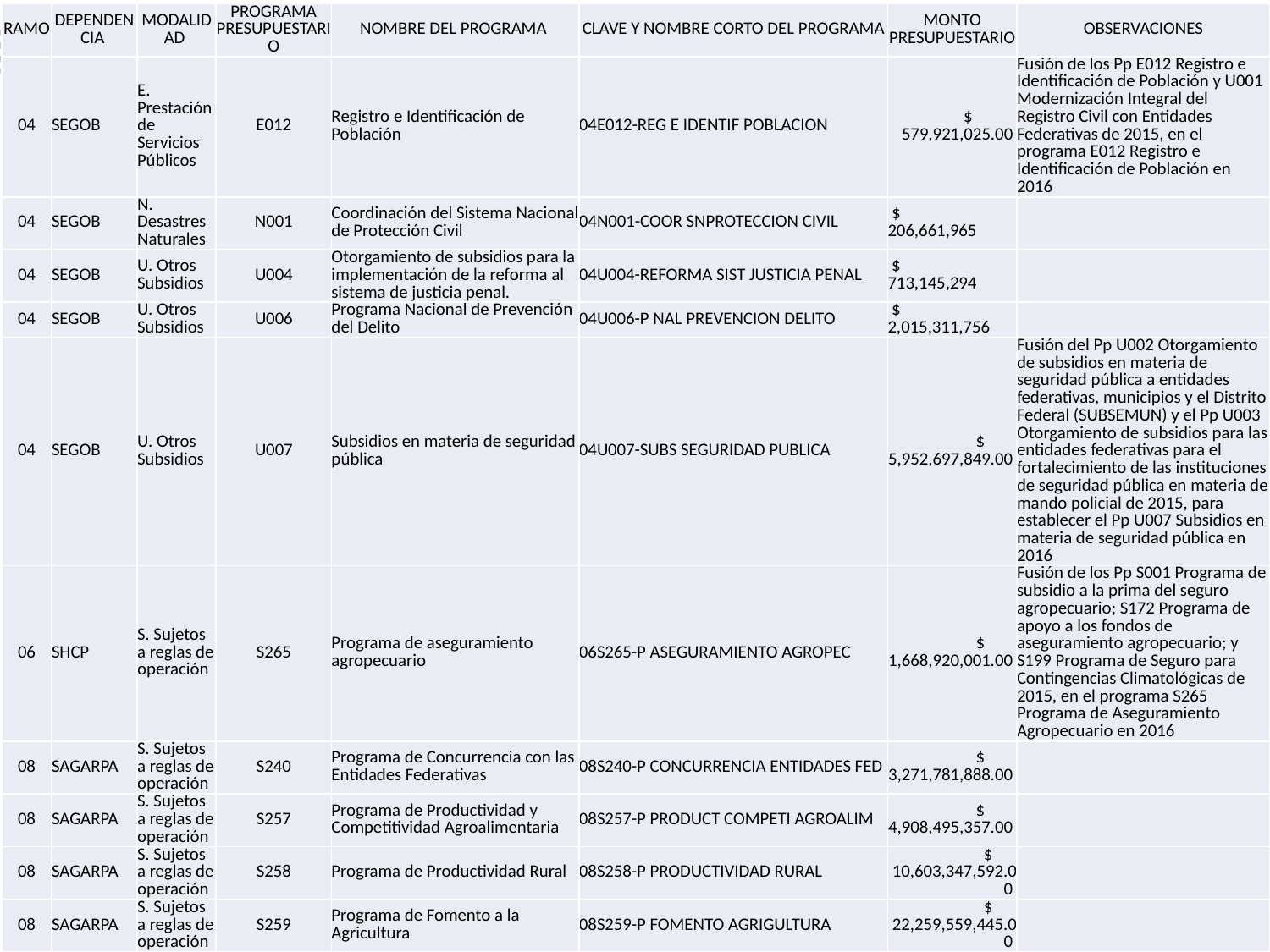

| RAMO | DEPENDENCIA | MODALIDAD | PROGRAMA PRESUPUESTARIO | NOMBRE DEL PROGRAMA | CLAVE Y NOMBRE CORTO DEL PROGRAMA | MONTO PRESUPUESTARIO | OBSERVACIONES |
| --- | --- | --- | --- | --- | --- | --- | --- |
| 04 | SEGOB | E. Prestación de Servicios Públicos | E012 | Registro e Identificación de Población | 04E012-REG E IDENTIF POBLACION | $ 579,921,025.00 | Fusión de los Pp E012 Registro e Identificación de Población y U001 Modernización Integral del Registro Civil con Entidades Federativas de 2015, en el programa E012 Registro e Identificación de Población en 2016 |
| 04 | SEGOB | N. Desastres Naturales | N001 | Coordinación del Sistema Nacional de Protección Civil | 04N001-COOR SNPROTECCION CIVIL | $ 206,661,965 |  |
| 04 | SEGOB | U. Otros Subsidios | U004 | Otorgamiento de subsidios para la implementación de la reforma al sistema de justicia penal. | 04U004-REFORMA SIST JUSTICIA PENAL | $ 713,145,294 |  |
| 04 | SEGOB | U. Otros Subsidios | U006 | Programa Nacional de Prevención del Delito | 04U006-P NAL PREVENCION DELITO | $ 2,015,311,756 |  |
| 04 | SEGOB | U. Otros Subsidios | U007 | Subsidios en materia de seguridad pública | 04U007-SUBS SEGURIDAD PUBLICA | $ 5,952,697,849.00 | Fusión del Pp U002 Otorgamiento de subsidios en materia de seguridad pública a entidades federativas, municipios y el Distrito Federal (SUBSEMUN) y el Pp U003 Otorgamiento de subsidios para las entidades federativas para el fortalecimiento de las instituciones de seguridad pública en materia de mando policial de 2015, para establecer el Pp U007 Subsidios en materia de seguridad pública en 2016 |
| 06 | SHCP | S. Sujetos a reglas de operación | S265 | Programa de aseguramiento agropecuario | 06S265-P ASEGURAMIENTO AGROPEC | $ 1,668,920,001.00 | Fusión de los Pp S001 Programa de subsidio a la prima del seguro agropecuario; S172 Programa de apoyo a los fondos de aseguramiento agropecuario; y S199 Programa de Seguro para Contingencias Climatológicas de 2015, en el programa S265 Programa de Aseguramiento Agropecuario en 2016 |
| 08 | SAGARPA | S. Sujetos a reglas de operación | S240 | Programa de Concurrencia con las Entidades Federativas | 08S240-P CONCURRENCIA ENTIDADES FED | $ 3,271,781,888.00 |  |
| 08 | SAGARPA | S. Sujetos a reglas de operación | S257 | Programa de Productividad y Competitividad Agroalimentaria | 08S257-P PRODUCT COMPETI AGROALIM | $ 4,908,495,357.00 |  |
| 08 | SAGARPA | S. Sujetos a reglas de operación | S258 | Programa de Productividad Rural | 08S258-P PRODUCTIVIDAD RURAL | $ 10,603,347,592.00 |  |
| 08 | SAGARPA | S. Sujetos a reglas de operación | S259 | Programa de Fomento a la Agricultura | 08S259-P FOMENTO AGRIGULTURA | $ 22,259,559,445.00 |  |
| 08 | SAGARPA | S. Sujetos a reglas de operación | S260 | Programa de Fomento Ganadero | 08S260-P FOMENTO GANADERO | $ 5,556,152,527.00 |  |
| 08 | SAGARPA | S. Sujetos a reglas de operación | S261 | Programa de Fomento a la Productividad Pesquera y Acuícola | 08S261-P FOMENTO PROD PESQ ACUICOLA | $ 2,335,507,240.00 |  |
| 08 | SAGARPA | S. Sujetos a reglas de operación | S262 | Programa de Comercialización y Desarrollo de Mercados | 08S262-P COMER DESARROLLO MERCADOS | $ 12,071,810,540.00 |  |
| 08 | SAGARPA | S. Sujetos a reglas de operación | S263 | Programa de Sanidad e Inocuidad Agroalimentaria | 08S263-P SANIDAD INOCUIDAD AGROALIM | $ 2,678,629,406.00 |  |
| 08 | SAGARPA | S. Sujetos a reglas de operación | S266 | Programa de Apoyos a Pequeños Productores | 08S266-P APOYO PEQ PRODUCTORES | $ 6,160,820,477.00 |  |
| 08 | SAGARPA | U. Otros Subsidios | U017 | Sistema Nacional de Información para el Desarrollo Rural Sustentable | 08U017-SIST NAL INF DES SUSTENTABLE | $ 185,223,910.00 |  |
| 09 | SCT | K. Proyectos de Inversión | K003 | Proyectos de construcción de carreteras | 09K003-PROY CONST CARRETERAS | $ 23,685,121,235.00 |  |
| 09 | SCT | K. Proyectos de Inversión | K031 | Proyectos de infraestructura económica de carreteras alimentadoras y caminos rurales | 09K031-P INFRA CARRETERAS-CAMINOS RUR | $ 9,034,850,000.00 |  |
| 09 | SCT | K. Proyectos de Inversión | K032 | Reconstrucción y Conservación de Carreteras | 09K032-R Y CONSERV CARRETERA | $ 15,056,531,363.00 |  |
| 09 | SCT | K. Proyectos de Inversión | K037 | Conservación de infraestructura de caminos rurales y carreteras alimentadoras | 09K037-C INFRA CAMINOS RUR ALIMENT | $ 7,303,892,907.00 |  |
| 09 | SCT | K. Proyectos de Inversión | K039 | Estudios y proyectos de construcción de caminos rurales y carreteras alimentadoras | 09K039-PROYECT CAMINOS RUR ALIMENT | $ 305,590,619.00 |  |
| 09 | SCT | K. Proyectos de Inversión | K040 | Proyectos de Infraestructura Ferroviaria | 09K040-P INFRAESTRUCTURA FERROVIARIA | $ 15,747,378,786.00 |  |
| 09 | SCT | K. Proyectos de Inversión | K041 | Sistema de Transporte Colectivo | 09K041-S TRANS COLEC | $ 1,535,359,859.00 |  |
| 09 | SCT | S. Sujetos a reglas de operación | S071 | Programa de Empleo Temporal (PET) | 09S071- PET | $ 1,918,359,995.00 |  |
| 09 | SCT | U. Otros Subsidios | U001 | Programa de subsidios al transporte ferroviario de pasajeros. | 09U001-P TRANS FERROVIARIO | $ 11,010,756.00 |  |
| 10 | SE | S. Sujetos a reglas de operación | S020 | Fondo Nacional Emprendedor | 10S020-FONDO NAL EMPRENDEDOR | $ 7,261,051,156.00 |  |
| 10 | SE | S. Sujetos a reglas de operación | S021 | Programa nacional de financiamiento al microempresario y a la mujer rural | 10S021-P NAL FINANC MICROEMP Y MUJER | $ 246,639,577.00 |  |
| 10 | SE | S. Sujetos a reglas de operación | S151 | Programa para el desarrollo de la industria de software (PROSOFT) y la innovación | 10S151-P DESARROLLO SOFTWARE | $ 865,365,352.00 |  |
| 10 | SE | S. Sujetos a reglas de operación | S220 | Programa para la productividad y competitividad industrial | 10S220-P PRODUCT Y COMPET INDUSTRIAL | $ 307,852,122.00 |  |
| 11 | SEP | E. Prestación de Servicios Públicos | E064 | Educación para Adultos (INEA) | 11E064-EDUCACION ADULTOS | $ 3,144,678,330 |  |
| 11 | SEP | E. Prestación de Servicios Públicos | E066 | Educación Inicial y Básica Comunitaria | 11E066-EDU INIC Y BAS COMUNIT | $ 4,636,408,517 |  |
| 11 | SEP | E. Prestación de Servicios Públicos | E010 | Servicios de Educación Superior y Posgrado | 11E010-SERV EDUC SUP Y POSGRADO | $ 45,798,679,071 |  |
| 11 | SEP | R. Específicos | R070 | Programas de Cultura en las Entidades Federativas | 11R070-P CULT ENTID FEDERATIVAS | $ 2,054,788,249.00 |  |
| 11 | SEP | S. Sujetos a reglas de operación | S072 | PROSPERA Programa de Inclusión Social | 11S072-PROSPERA | $ 29,152,424,805 |  |
| 11 | SEP | S. Sujetos a reglas de operación | S221 | Escuelas de Tiempo Completo | 11S221-P ESCUELAS TIEMPO COMPLETO | $ 11,061,365,390.00 |  |
| 11 | SEP | S. Sujetos a reglas de operación | S243 | Programa Nacional de Becas | 11S243-PRONABES | $ 12,651,849,521.00 |  |
| 11 | SEP | S. Sujetos a reglas de operación | S244 | Programa para la Inclusión y la Equidad Educativa | 11S244-P INCLUSION Y EQUIDAD EDUCATIV | $ 615,010,652.00 |  |
| 11 | SEP | S. Sujetos a reglas de operación | S247 | Programa para el Desarrollo Profesional Docente | 11S247-P DESARR PROF DOCEN | $ 2,645,823,964.00 |  |
| 11 | SEP | S. Sujetos a reglas de operación | S267 | Fortalecimiento de la Calidad Educativa | 11S267-FORTALEC CALIDAD EDUCATIVA | $ 4,726,908,554.00 |  |
| 11 | SEP | S. Sujetos a reglas de operación | S268 | Programa de Apoyos a la Cultura | 11S268-P APOYOS CULTURA | $ 1,978,150,977.00 | Fusión de los cinco programas de subsidios de cultura (R046, S207, S208, S209 y U059) de 2015 para conformar el Pp S268 Programa de Apoyos a la Cultura en 2016 |
| 11 | SEP | S. Sujetos a reglas de operación | S269 | Programa de Cultura Física y Deporte | 11S269-P CULTURA FIS Y DEPORTE | $ 2,067,845,923.00 | Fusión de los Pp S205 Deporte, S204 Cultura Física y S206 Sistema Mexicano del Deporte de Alto Rendimiento de 2015, en el Pp S269 Programa de Cultura Física y Deporte en 2016 |
| 11 | SEP | S. Sujetos a reglas de operación | S270 | Programa Nacional de Inglés | 11S270-P NAL INGLES | $ 789,024,100.00 |  |
| 11 | SEP | S. Sujetos a reglas de operación | S271 | Programa Nacional de Convivencia Escolar | 11S271-P NAL CONVIVENCIA ESCOLAR | $ 350,000,000.00 |  |
| 11 | SEP | U. Otros Subsidios | U006 | Subsidios federales para organismos descentralizados estatales | 11U006-S FED ORG DESCENT ESTATALES | $ 77,597,270,000.00 |  |
| 11 | SEP | U. Otros Subsidios | U031 | Fortalecimiento a la educación temprana y el desarrollo infantil | 11U031-FORT EDU TEMPRANA DES INFANT | $ 500,000,000.00 |  |
| 11 | SEP | U. Otros Subsidios | U079 | Programa de Expansión en la Oferta Educativa en Educación Media Superior y Superior | 11U079-P EXP OF EDUC EMS Y SUP | $ 6,373,398,072.00 |  |
| 11 | SEP | U. Otros Subsidios | U082 | Programa de la Reforma Educativa | 11U082-P REFORMA EDUCATIVA | $ 7,607,774,802.00 |  |
| 12 | SS | E. Prestación de Servicios Públicos | E036 | Programa de vacunación | 12E036-P VACUNACION | $ 1,919,935,331.00 |  |
| 12 | SS | G. Regulación y supervisión | G004 | Protección Contra Riesgos Sanitarios | 12G004-P CONTRA R SANITARIOS | $ 860,280,772.00 |  |
| 12 | SS | P. Planeación, seguimiento y evaluación de políticas públicas | P016 | Prevención y atención de VIH/SIDA y otras ITS | 12P016-PREV Y ATN VIH/SIDA | $ 429,991,942.00 |  |
| 12 | SS | P. Planeación, seguimiento y evaluación de políticas públicas | P018 | Prevención y control de enfermedades | 12P018-PREV Y CONTROL ENFERMEDADES | $ 940,648,850.00 | Fusión del Pp S037 Programa Comunidades Saludables con el Pp P014 Promoción de la salud, prevención y control de enfermedades, crónicas no transmisibles, enfermedades transmisibles y lesiones de 2015, en el Pp P018 Prevención y control de enfermedades de 2016 |
| 12 | SS | S. Sujetos a reglas de operación | S039 | Programa de Atención a Personas con Discapacidad | 12S039-P ATENCION PERS DISCAPACIDAD | $ 41,759,342.00 |  |
| 12 | SS | S. Sujetos a reglas de operación | S072 | PROSPERA Programa de Inclusión Social | 12S072-PROSPERA | $ 6,209,909,161.00 |  |
| 12 | SS | S. Sujetos a reglas de operación | S174 | Programa de estancias infantiles para apoyar a madres trabajadoras | 12S174-P EST INF MADRES TRABAJADORAS | $ 224,226,130.00 |  |
| 12 | SS | S. Sujetos a reglas de operación | S200 | Fortalecimiento a la atención médica | 12S200-FORTALEC ATENCION MEDICA | $ 857,834,345.00 |  |
| 12 | SS | S. Sujetos a reglas de operación | S201 | Seguro Médico Siglo XXI | 12S201-SEGURO MEDICO SIGLO XXI | $ 2,685,844,078.00 |  |
| 12 | SS | S. Sujetos a reglas de operación | S202 | Calidad en la Atención Médica | 12S202-SIST INTEGRAL CALIDAD SALUD | $ 104,800,257.00 |  |
| 12 | SS | S. Sujetos a reglas de operación | S251 | Programa de Desarrollo Comunitario "Comunidad DIFerente" | 12S251-COMUNIDAD DIFERENTE | $ 126,150,811.00 |  |
| 12 | SS | S. Sujetos a reglas de operación | S272 | Apoyos para la protección de las personas en estado de necesidad | 12S272-APOYOS PROT PERS EDO NECESIDAD | $ 289,682,464.00 | Fusión de los Pp S149 Programa para la Protección y el Desarrollo Integral de la Infancia, S150 Programa de Atención a Familias y Población Vulnerable y S250 Programa de Fortalecimiento a las Procuradurías de la Defensa del Menor y la Familia de 2015, en el Pp S272 Apoyos para la protección de las personas en estado de necesidad en 2016 |
| 12 | SS | U. Otros Subsidios | U005 | Seguro Popular | 12U005-SEGURO POPULAR | $ 75,437,199,414.00 |  |
| 12 | SS | U. Otros Subsidios | U008 | Prevención y Control de Sobrepeso, Obesidad y Diabetes | 12U008-PREV Y CTRL SOBREP OBES DIAB | $ 589,129,248.00 |  |
| 12 | SS | U. Otros Subsidios | U009 | Vigilancia epidemiológica | 12U009-VIG EPIDEMIOLOGICA | $ 735,212,873.00 |  |
| 12 | SS | U. Otros Subsidios | U012 | Fortalecimiento de los Servicios Estatales de Salud | 12U012-P FORT CALIDAD SERV SALUD | $ 3,499,999,998.00 |  |
| 14 | STYPS | E. Prestación de Servicios Públicos | E004 | Capacitación para Incrementar la Productividad | 14E004-CAPAC INC PRODUCTIVIDAD | $ 84,522,075.00 | Fusión de los Pp E007 Asesoría y capacitación a sindicatos y trabajadores para impulsar la productividad, proteger el salario y mejorar su poder adquisitivo; U002 Programa de Apoyo para la Productividad y E004 Capacitación a trabajadores de 2015, en el Pp E004 Capacitación para incrementar la productividad en 2016 |
| 14 | STYPS | S. Sujetos a reglas de operación | S043 | Programa de Apoyo al Empleo (PAE) | 14S043-P APOYO EMPLEO (PAE) | $ 1,726,602,900 | Fusión de los Pp E010 Coordinación de acciones de vinculación entre los factores de la producción para apoyar el empleo y U001 Programa de Atención a Situaciones de Contingencias Laborales de 2015, en el Programa S043 Programa de Apoyo al Empleo (PAE) en 2016 |
| 15 | SEDATU | S. Sujetos a reglas de operación | S177 | Programa de acceso al financiamiento para soluciones habitacionales | 15S177-P ACC FINANC SOLUC HABITACION | $ 9,624,522,649.00 |  |
| 15 | SEDATU | S. Sujetos a reglas de operación | S213 | Programa para regularizar asentamientos humanos irregulares | 15S213-P REG ASENTAMIEN HUM IRREG | $ 193,153,206.00 |  |
| 15 | SEDATU | S. Sujetos a reglas de operación | S254 | Programa de Prevención de Riesgos | 15S254-P PREVENCION RIESGOS | $ 125,709,424.00 |  |
| 15 | SEDATU | S. Sujetos a reglas de operación | S255 | Consolidación de Reservas Urbanas | 15S255-CONSOLID RESERVAS URBANAS | $ 178,321,833.00 |  |
| 15 | SEDATU | S. Sujetos a reglas de operación | S273 | Programa de Infraestructura | 15S273-P INFRAESTRUCTURA | $ 9,362,582,670.00 | Fusión de los programas S048 HABITAT, S256 Fomento a la Urbanización Rural (FUR), S175 Rescate de Espacios Públicos (PREP), S253 Reordenamiento y Rescate de Unidades Habitacionales (PRRUH) y S216 Programa para el Desarrollo de Zonas Prioritarias (re-sectorizado del Ramo 20 Desarrollo Social) de 2015, en el Pp S273 Programa de Infraestructura en 2016 |
| 15 | SEDATU | S. Sujetos a reglas de operación | S274 | Programa de Apoyo a la Vivienda | 15S274-P APOYO VIVIENDA | $ 2,562,385,818.00 | Fusión de los programas de S058 Vivienda Digna y S117 Vivienda Rural de 2015, en el Pp S274 Programa de Apoyo a la Vivienda en 2016 |
| 15 | SEDATU | U. Otros Subsidios | U001 | Regularización y Registro de Actos Jurídicos Agrarios | 15U001-REGUL Y REG ACTOS JURID AGRARI | $ 315,017,785.00 |  |
| 15 | SEDATU | U. Otros Subsidios | U003 | Programa de modernización de los registros públicos de la propiedad y catastros | 15U003-P MODER REG PUB PROP Y CATASTR | $ 253,546,346.00 |  |
| 15 | SEDATU | R. Específicos | R000 | Fondo para el Desarrollo Regional Sustentable de Estados y Municipios Mineros | 15R000-F DES REG SUST EDOS MUNIC MINE |  |  |
| 16 | CONAGUA | K. Proyectos de Inversión | K007 | Infraestructura de agua potable, alcantarillado y saneamiento | 16K007-P INFRA AGUA POT ALCANT Y SANE | $ 6,547,966,766 | Fusión de los programas K007 Proyectos de infraestructura económica de agua potable, alcantarillado y saneamiento y K131 Túnel Emisor Oriente y Planta de Tratamiento Atotonilco de 2015, en el Pp K007 Infraestructura de agua potable, alcantarillado y saneamiento en 2016 |
| 16 | CONAGUA | K. Proyectos de Inversión | K129 | Infraestructura para la Protección de Centros de Población y Áreas Productivas | 16K129-INFRAEST CEN POB AREAS PROD | $ 4,516,101,997 |  |
| 16 | CONANP | S. Sujetos a reglas de operación | S046 | Programa de Conservación para el Desarrollo Sostenible | 16S046-P CONSERV DESAR SOSTENIBLE | $ 240,501,782 |  |
| 16 | SEMARNAT | S. Sujetos a reglas de operación | S071 | Programa de Empleo Temporal (PET) | 16S071-PET | $ 647,226,968 |  |
| 16 | CONAGUA | S. Sujetos a reglas de operación | S074 | Programa de Agua potable, Alcantarillado y Saneamiento | 16S074-PROAGUA | $ 9,990,880,759 | Fusión de los Pp S047 Programa de Agua Limpia; S075 Programa para la Construcción y Rehabilitación de Sistemas de Agua Potable y Saneamiento en Zonas Rurales, y el U037 Infraestructura Hídrica de 2015, en el Pp S074 Programa de Agua Potable Alcantarillado y Saneamiento en Zonas Urbanas, denominado en 2016 Programa de agua potable, alcantarillado y saneamiento |
| 16 | CONAGUA | S. Sujetos a reglas de operación | S217 | Programa de Apoyo a la Infraestructura Hidroagrícola | 16S217-P APOYO INFRA HIDROAGRICOLA | $ 2,974,101,143 | Fusión de los Pp S079 Programa de Rehabilitación, Modernización, Tecnificación y Equipamiento de Distritos de Riego y Temporal Tecnificado; U019 Mejora de Eficiencia Hídrica en Áreas Agrícolas; U028 Programa de Adecuación de Derechos de Uso de Agua y U030 Apoyos Especiales en Distrito de Riego y Unidades de Riego, en el Pp S217 Programa de Rehabilitación, Modernización, Tecnificación y Equipamiento de Unidades de Riego de 2015, para dar lugar al nuevo programa denominado Programa de apoyo a la infraestructura hidroagrícola en 2016 |
| 16 | CONAGUA | S. Sujetos a reglas de operación | S218 | Tratamiento de Aguas Residuales | 16S218-P TRATAM AGUAS RESIDUALES | $ 2,462,748,956 |  |
| 16 | CONAFOR | S. Sujetos a reglas de operación | S219 | Apoyos para el Desarrollo Forestal Sustentable | 16S219-APOYOS DES FORESTAL SUST | $ 5,178,037,490 | Fusión del Pp U036 Programa Nacional Forestal - Desarrollo Forestal en el S219 Programa Nacional Forestal - Pago por Servicios Ambientales de 2015, con el nombre Apoyos para el Desarrollo Forestal Sustentable en 2016 |
| 16 | CONAGUA | U. Otros Subsidios | U001 | Programa de Devolución de Derechos | 16U001-P DEVOLUCION DE DERECHOS | $ 3,390,249 |  |
| 16 | SEMARNAT | U. Otros Subsidios | U012 | Prevención y gestión integral de residuos | 16U012-PREV GEST INTEGRAL RESIDUOS | $ 730,787,969 |  |
| 16 | CONAGUA | U. Otros Subsidios | U015 | Programa de desarrollo organizacional de los Consejos de Cuenca | 16U015-P INCENTIVAR CONSEJOS DE CUENC | $ 33,344,416 |  |
| 19 | APORTACIONES A SEGURIDAD SOCIAL | S. Sujetos a reglas de operación | S038 | Programa IMSS-PROSPERA | 19S038-IMSS PROSPERA | $ 10,201,300,000 |  |
| 20 | SEDESOL | S. Sujetos a reglas de operación | S017 | Programa de Fomento a la Economía Social | 20S017-P FOMENTO ECONOMIA SOCIAL | $ 2,966,553,018 | Fusión de los Pp S017 Programa de Fomento a la Economía Social del Ramo 10 (Economía) y S054 Programa de Opciones Productivas de 2015, en el Programa S017 Programa de Fomento a la Economía Social, re-sectorizado al Ramo 20 Desarrollo Social en 2016 |
| 20 | SEDESOL | S. Sujetos a reglas de operación | S052 | Programa de Abasto Social de Leche a cargo de Liconsa, S.A. de C.V. | 20S052-LICONSA | $ 1,202,538,266 |  |
| 20 | SEDESOL | S. Sujetos a reglas de operación | S053 | Programa de Abasto Rural a cargo de Diconsa, S.A. de C.V. (DICONSA) | 20S053-DICONSA | $ 2,056,879,999 |  |
| 20 | SEDESOL | S. Sujetos a reglas de operación | S057 | Programas del Fondo Nacional de Fomento a las Artesanías (FONART) | 20S057-P FONART | $ 226,055,325 |  |
| 20 | SEDESOL | S. Sujetos a reglas de operación | S061 | Programa 3 x 1 para Migrantes | 20S061-P 3X1 PARA MIGRANTES | $ 685,845,296 |  |
| 20 | SEDESOL | S. Sujetos a reglas de operación | S065 | Programa de Atención a Jornaleros Agrícolas | 20S065-P ATEN JORNALEROS AGRICOLAS | $ 332,945,043 |  |
| 20 | SEDESOL | S. Sujetos a reglas de operación | S070 | Programa de Coinversión Social | 20S070-P COINVERSION SOCIAL | $ 251,990,254 |  |
| 20 | SEDESOL | S. Sujetos a reglas de operación | S071 | Programa de Empleo Temporal PET | 20S071-PET | $ 1,429,478,799 |  |
| 20 | SEDESOL | S. Sujetos a reglas de operación | S072 | PROSPERA Programa de Inclusión Social | 20S072-PROSPERA | $ 46,327,572,255 | Fusión del Pp S118 Programa de Apoyo Alimentario de 2015, en el S072 PROSPERA Programa de Inclusión Social en 2016 |
| 20 | SEDESOL | S. Sujetos a reglas de operación | S155 | Programa de Apoyo a las Instancias de Mujeres en las Entidades Federativas (PAIMEF) | 20S155-P APOYO INST MUJERES ENT FEDER | $ 315,023,475 |  |
| 20 | SEDESOL | S. Sujetos a reglas de operación | S174 | Programa de estancias infantiles para apoyar a madres trabajadoras | 20S174-P EST INF MADRES TRABAJADORAS | $ 3,925,587,176 |  |
| 20 | SEDESOL | S. Sujetos a reglas de operación | S176 | Pensión para Adultos Mayores | 20S176-P ADULTOS MAYORES | $ 39,486,540,525 |  |
| 20 | SEDESOL | S. Sujetos a reglas de operación | S241 | Seguro de vida para jefas de familia | 20S241-S VIDA JEFAS DE FAMILIA | $ 1,082,208,696 |  |
| 21 | SECTUR | F. Promoción y fomento | F005 | Desarrollo y promoción de proyectos turísticos sustentables | 21F005-DES Y PROM PROYECT TURIST SUST | $ 89,555,620.00 | Fusión de los Pp F003 Promoción y Desarrollo de Programas y Proyectos Turísticos en las Entidades Federativas y F004 Desarrollo e Innovación de Productos Turísticos de 2015, en el Pp F005 Desarrollo y promoción de proyectos turísticos sustentables en 2016 |
| 21 | SECTUR | K. Proyectos de Inversión | K021 | Proyectos de infraestructura de turismo | 21K021-PROYECTOS INFRAES TURISMO | $ 1,000,700,000.00 |  |
| 21 | SECTUR | S. Sujetos a reglas de operación | S248 | Programa de Desarrollo Regional Turístico Sustentable y Pueblos Mágicos | 21S248-P DES TURIS SUST Y PUEBLOS MAG | $ 1,571,714,067.00 | Fusión del Pp U002 Pueblos Mágicos y Destinos Prioritarios con el S248 Programa de Desarrollo Regional Turístico Sustentable (PRODERETUS) de 2015, en el Pp S248 Programa de Desarrollo Regional Turístico Sustentable y Pueblos Mágicos en 2016 |
| 23 | UPCP SHCP (PROVISIONES SALARIALES Y ECONOMICAS) | N. Desastres Naturales | N001 | Fondo de Desastres Naturales (FONDEN) | 23N001-FONDEN | $ 8,035,987,256 |  |
| 23 | UPCP SHCP (PROVISIONES SALARIALES Y ECONOMICAS) | N. Desastres Naturales | N002 | Fondo de Prevención de Desastres Naturales (FOPREDEN) | 23N002-FOPREDEN | $ 358,718,014 |  |
| 23 | UPCP SHCP (PROVISIONES SALARIALES Y ECONOMICAS) | U. Otros Subsidios | U019 | Fondo Regional | 23U019-FON REGIONAL | $ 7,192,666,338 | ANTES 23U019-FON REGIONAL CHIS GRO OAX |
| 23 | UPCP SHCP (PROVISIONES SALARIALES Y ECONOMICAS) | U. Otros Subsidios | U022 | Programas Regionales | 23U022-P REGIONALES | $ 1,716,324,215 |  |
| 23 | UPCP SHCP (PROVISIONES SALARIALES Y ECONOMICAS) | U. Otros Subsidios | U033 | Fondo de Apoyo a Migrantes | 23U033-FON APOYO MIGRANTES | $ 300,000,000 |  |
| 23 | UPCP SHCP (PROVISIONES SALARIALES Y ECONOMICAS) | U. Otros Subsidios | U052 | Proyectos para el Desarrollo Regional de la Zona Henequenera del Sureste (Yucatán) | 23U052-P HENEQUENERA (YUCATAN) | $ 200,000,000 |  |
| 23 | UPCP SHCP (PROVISIONES SALARIALES Y ECONOMICAS) | U. Otros Subsidios | U057 | Fondo Metropolitano | 23U057-F METROPOLITANOS | $ 10,400,284,715 |  |
| 23 | UPCP SHCP (PROVISIONES SALARIALES Y ECONOMICAS) | U. Otros Subsidios | U075 | Fondo para la accesibilidad en el Transporte Público a las personas con Discapacidad | 23U075-F PERSON DISCAP | $ 600,000,000 |  |
| 23 | UPCP SHCP (PROVISIONES SALARIALES Y ECONOMICAS) | U. Otros Subsidios | U087 | Fondo de Capitalidad | 23U087-F CAPITALIDAD | $ 4,000,000,000 |  |
| 23 | UPCP SHCP (PROVISIONES SALARIALES Y ECONOMICAS) | U. Otros Subsidios | U090 | Fondo Sur-Sureste | 23U090-F SUR-SURESTE | $ 500,000,000 |  |
| 23 | UPCP SHCP (PROVISIONES SALARIALES Y ECONOMICAS) | U. Otros Subsidios | U093 | Fondo para entidades federativas y municipios productores de hidrocarburos | 23U093-F ENT FED MUN PROD HIDROCARBUR | $ 4,067,100,000 |  |
| 23 | UPCP SHCP (PROVISIONES SALARIALES Y ECONOMICAS) | U. Otros Subsidios | U117 | Contingencias económicas | 23U117-CONT ECONOMICAS |  |  |
| 23 | UPCP SHCP (PROVISIONES SALARIALES Y ECONOMICAS) | U. Otros Subsidios | U128 | Proyectos de Desarrollo Regional | 23U128-PROYECT DES REGIONAL | $ 19,771,446,636 |  |
| 23 | UPCP SHCP (PROVISIONES SALARIALES Y ECONOMICAS) | U. Otros Subsidios | U130 | Fortalecimiento Financiero | 23U130-FORTALEC FINANCIERO | $ 1,481,010,478 |  |
| 23 | UPCP SHCP (PROVISIONES SALARIALES Y ECONOMICAS) | U. Otros Subsidios | U132 | Fondo para el Fortalecimiento de la Infraestructura Estatal y Municipal | 23U132-F FORTALEC INFRA EST Y MUNIC | $ 9,948,655,991 |  |
| 28 | SHCP | C. Participaciones a entidades federativas y municipios | C000 | Recursos del cinco al millar | 28C000-CINCO AL MILLAR |  | Recursos que se destinan a las entidades federativas, que tienen celebrado Convenio de Colaboración Administrativa en Materia Fiscal Federal con el Gobierno Federal, provenientes del derecho que se retiene a los contratistas con quienes se celebren contratos de obra pública y de servicios relacionados con la misma, financiados total o parcialmente con recursos federales asignados, reasignados o transferidos a las propias entidades federativas, con excepción de los recursos asociados con el Ramo General 33 del Presupuesto de Egresos de la Federación, para la realización de los servicios de vigilancia, inspección y control sobre las obras públicas y servicios ya mencionados. |
| 38 | CONACYT | S. Sujetos a reglas de operación | S278 | Fomento Regional de las Capacidades Científicas, Tecnológicas y de Innovación | 38S278-FOM REG CAPAC CIENT TECNOLOG I | $ 1,649,582,564 | Fusión de los Pp F001 Fomento regional para el desarrollo científico, tecnológico y de innovación y S225 Fortalecimiento en las Entidades Federativas de las capacidades científicas, tecnológicas y de innovación de 2015, en el Pp S278 Fomento Regional de las capacidades científicas, tecnológicas y de innovación en 2016 |
| 47 | Entidades no Sectorizadas | S. Sujetos a reglas de operación | S179 | Programa de Infraestructura Indígena | 47S179-P INFRAESTRUCTURA INDIGENA | $ 7,590,673,968.00 |  |
| TZZ | PEMEX |  | 4800 | Donativos PEMEX | TZZ4800-DONATIVOS |  |  |